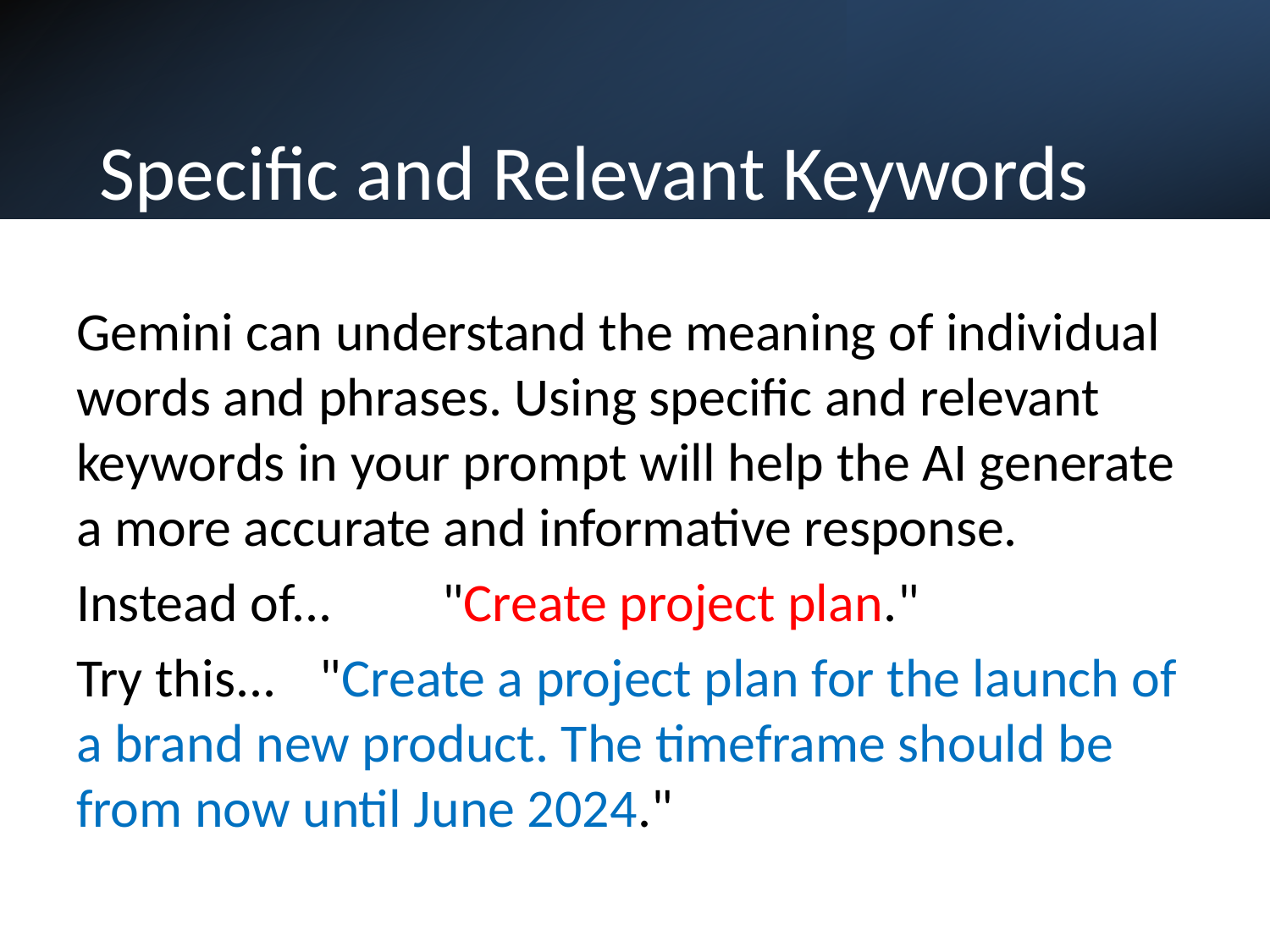

# Specific and Relevant Keywords
Gemini can understand the meaning of individual words and phrases. Using specific and relevant keywords in your prompt will help the AI generate a more accurate and informative response.
Instead of...	"Create project plan."
Try this...	"Create a project plan for the launch of a brand new product. The timeframe should be from now until June 2024."